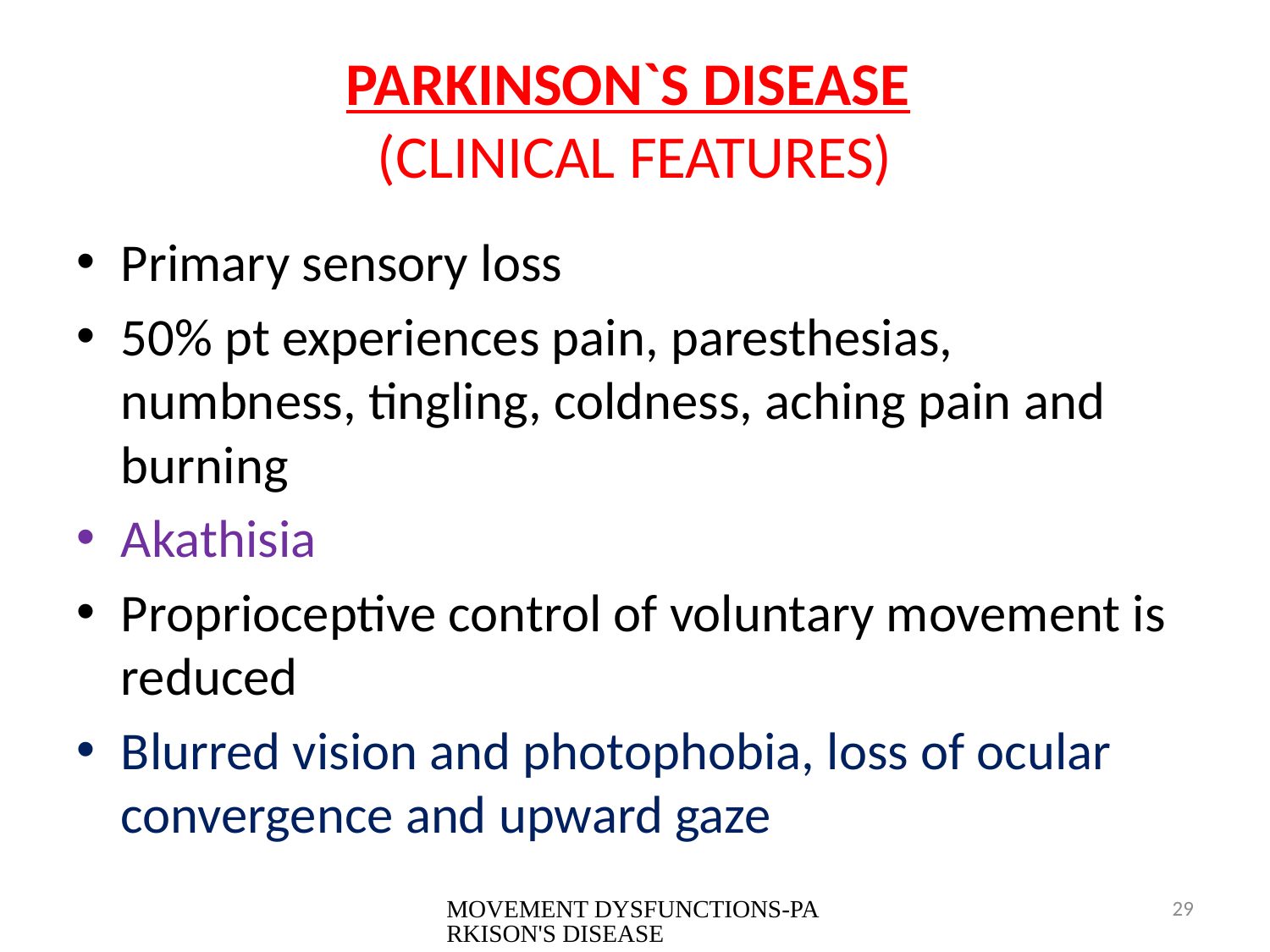

# PARKINSON`S DISEASE (CLINICAL FEATURES)
Primary sensory loss
50% pt experiences pain, paresthesias, numbness, tingling, coldness, aching pain and burning
Akathisia
Proprioceptive control of voluntary movement is reduced
Blurred vision and photophobia, loss of ocular convergence and upward gaze
MOVEMENT DYSFUNCTIONS-PARKISON'S DISEASE
29